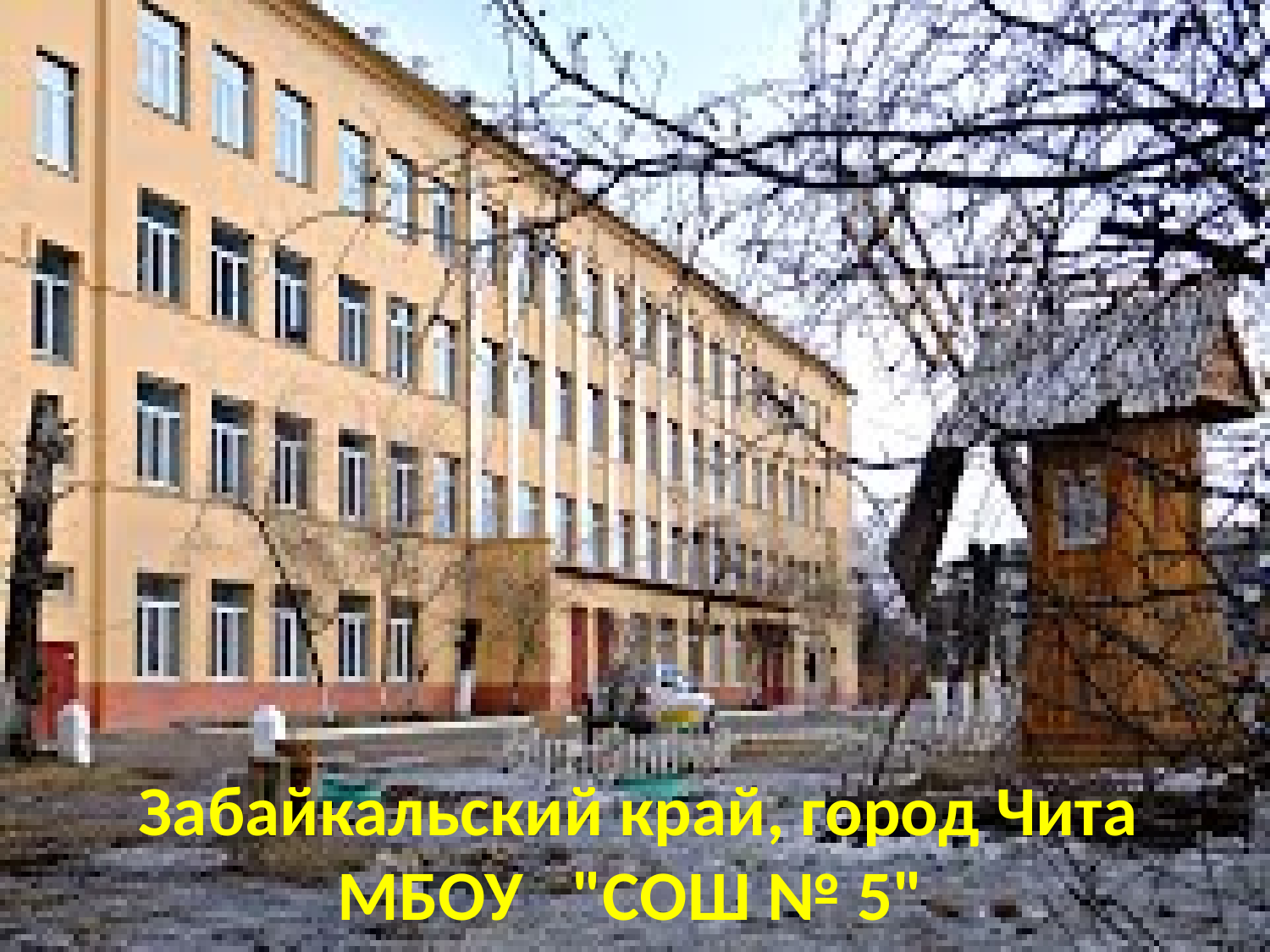

# Забайкальский край, город Чита МБОУ   "СОШ № 5"